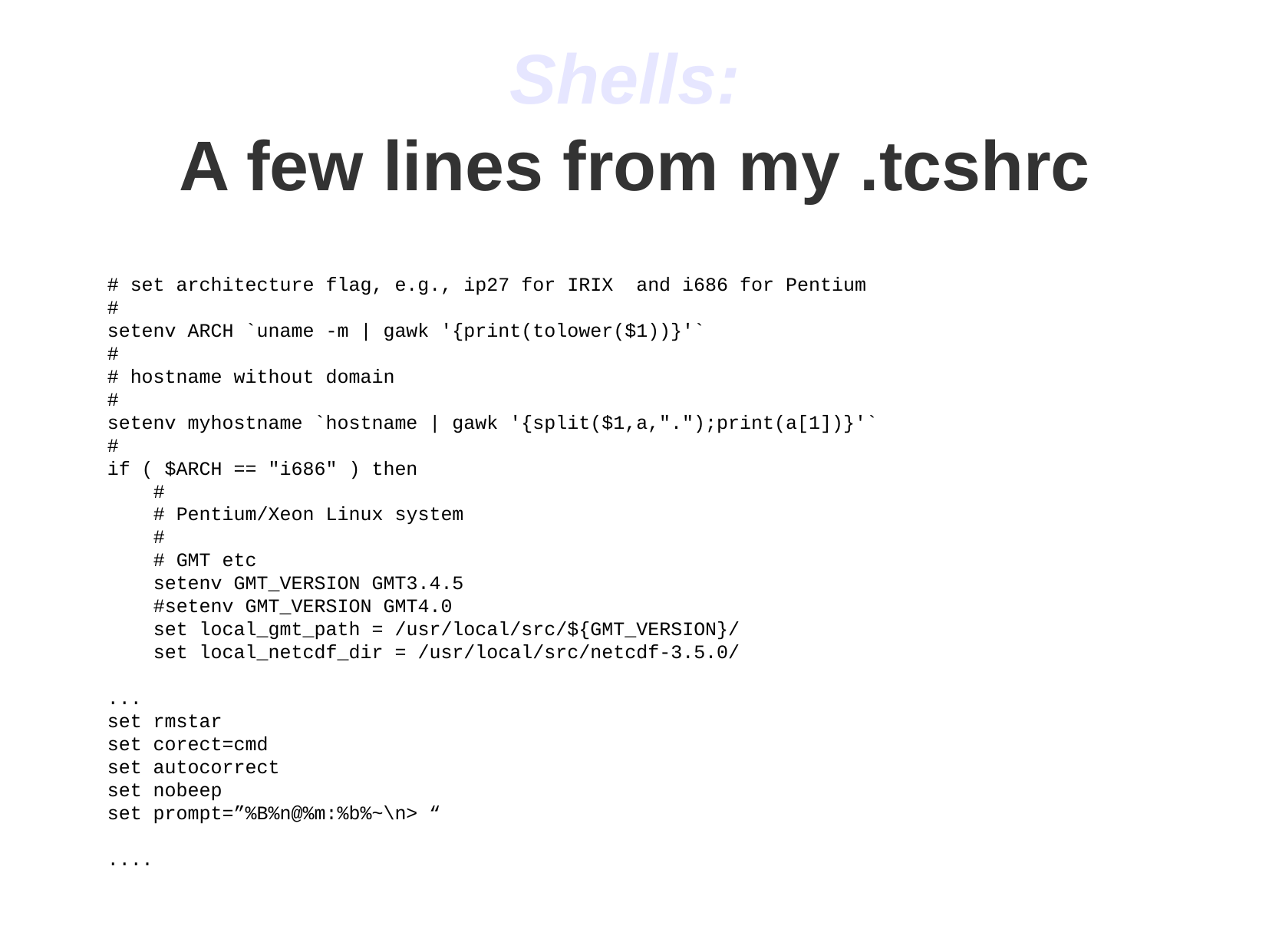

Shells:
A few lines from my .tcshrc
# set architecture flag, e.g., ip27 for IRIX  and i686 for Pentium
#
setenv ARCH `uname -m | gawk '{print(tolower($1))}'`
#
# hostname without domain
#
setenv myhostname `hostname | gawk '{split($1,a,".");print(a[1])}'`
#
if ( $ARCH == "i686" ) then
    #
    # Pentium/Xeon Linux system
    #
    # GMT etc
    setenv GMT_VERSION GMT3.4.5
    #setenv GMT_VERSION GMT4.0
    set local_gmt_path = /usr/local/src/${GMT_VERSION}/
    set local_netcdf_dir = /usr/local/src/netcdf-3.5.0/

...
set rmstar
set corect=cmd
set autocorrect
set nobeep
set prompt=”%B%n@%m:%b%~\n> “

....